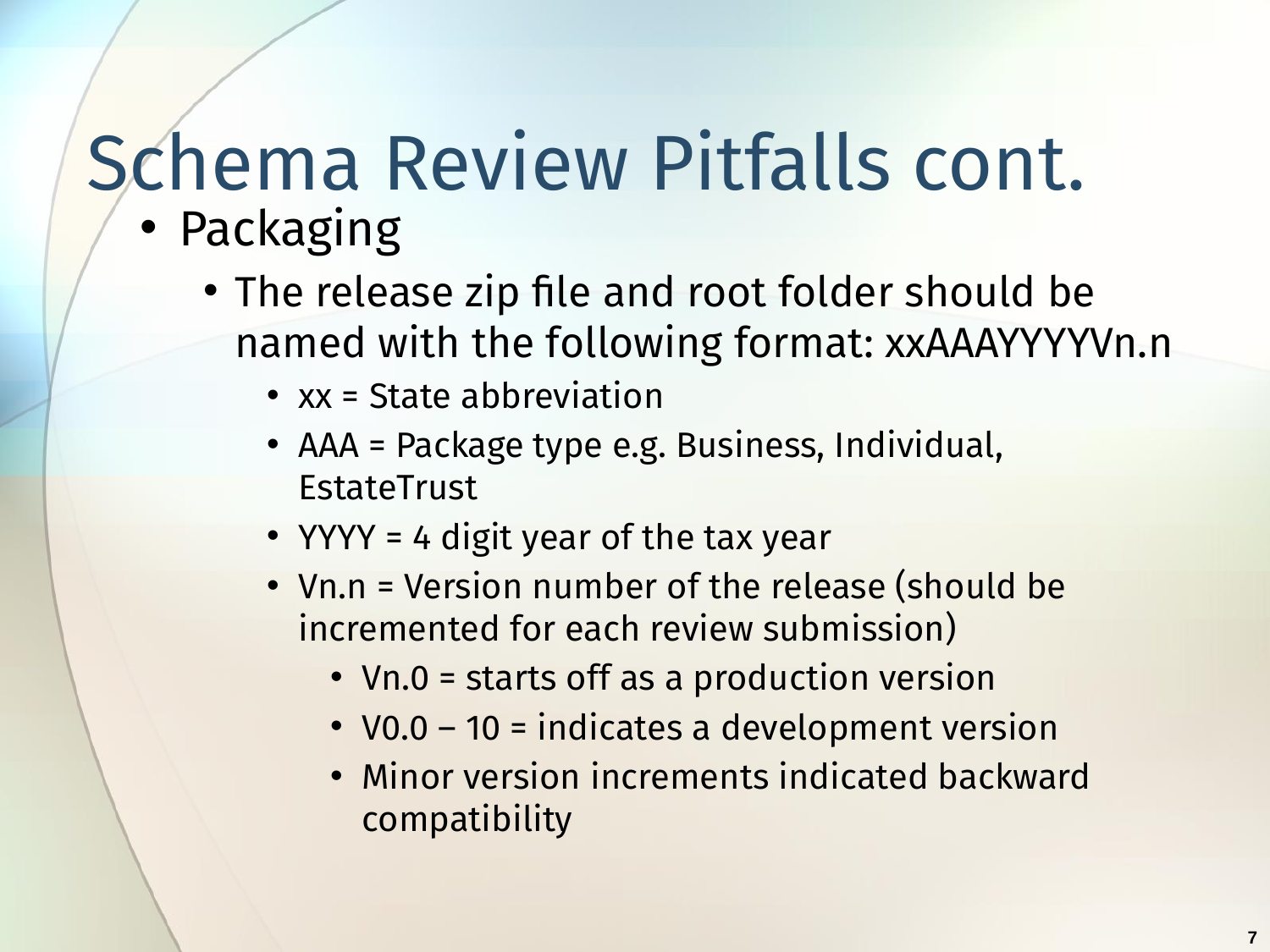

# Schema Review Pitfalls cont.
Packaging
The release zip file and root folder should be named with the following format: xxAAAYYYYVn.n
xx = State abbreviation
AAA = Package type e.g. Business, Individual, EstateTrust
YYYY = 4 digit year of the tax year
Vn.n = Version number of the release (should be incremented for each review submission)
Vn.0 = starts off as a production version
V0.0 – 10 = indicates a development version
Minor version increments indicated backward compatibility
7